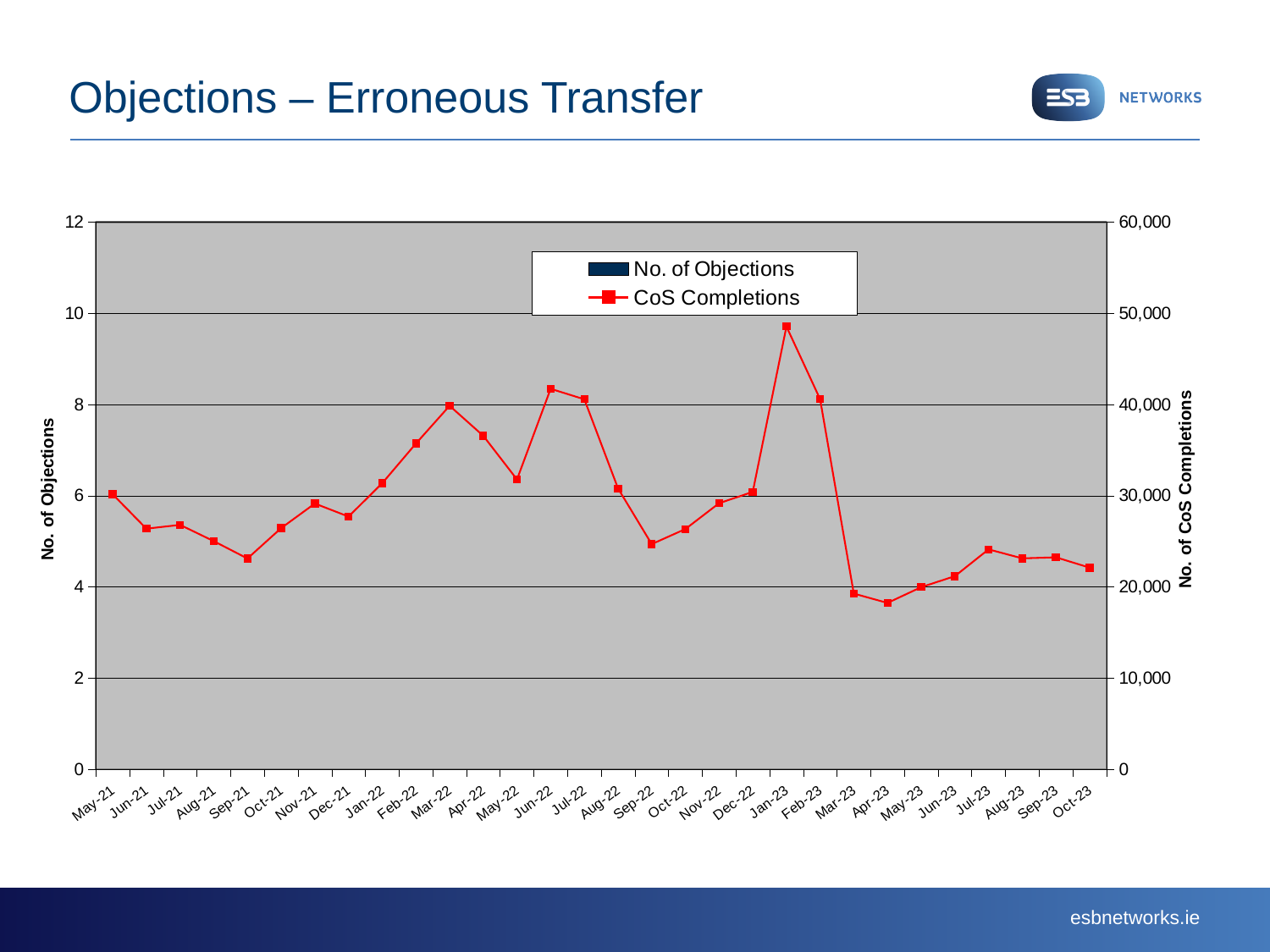

# Objections – Erroneous Transfer

### Chart

| Category |  |  |
|---|---|---|
| 44317 | 75.0 | 30149.0 |
| 44348 | 106.0 | 26387.0 |
| 44378 | 79.0 | 26800.0 |
| 44409 | 69.0 | 25017.0 |
| 44440 | 91.0 | 23114.0 |
| 44470 | 70.0 | 26445.0 |
| 44501 | 55.0 | 29142.0 |
| 44531 | 58.0 | 27708.0 |
| 44562 | 73.0 | 31372.0 |
| 44593 | 77.0 | 35720.0 |
| 44621 | 63.0 | 39858.0 |
| 44652 | 77.0 | 36570.0 |
| 44682 | 80.0 | 31781.0 |
| 44713 | 57.0 | 41724.0 |
| 44743 | 59.0 | 40575.0 |
| 44774 | 80.0 | 30793.0 |
| 44805 | 83.0 | 24692.0 |
| 44835 | 69.0 | 26339.0 |
| 44866 | 80.0 | 29173.0 |
| 44896 | 59.0 | 30418.0 |
| 44927 | 48.0 | 48550.0 |
| 44958 | 65.0 | 40590.0 |
| 44986 | 65.0 | 19267.0 |
| 45017 | 51.0 | 18243.0 |
| 45047 | 46.0 | 19977.0 |
| 45078 | 66.0 | 21180.0 |
| 45108 | 59.0 | 24116.0 |
| 45139 | 55.0 | 23130.0 |
| 45170 | 54.0 | 23245.0 |
| 45200 | 67.0 | 22111.0 |